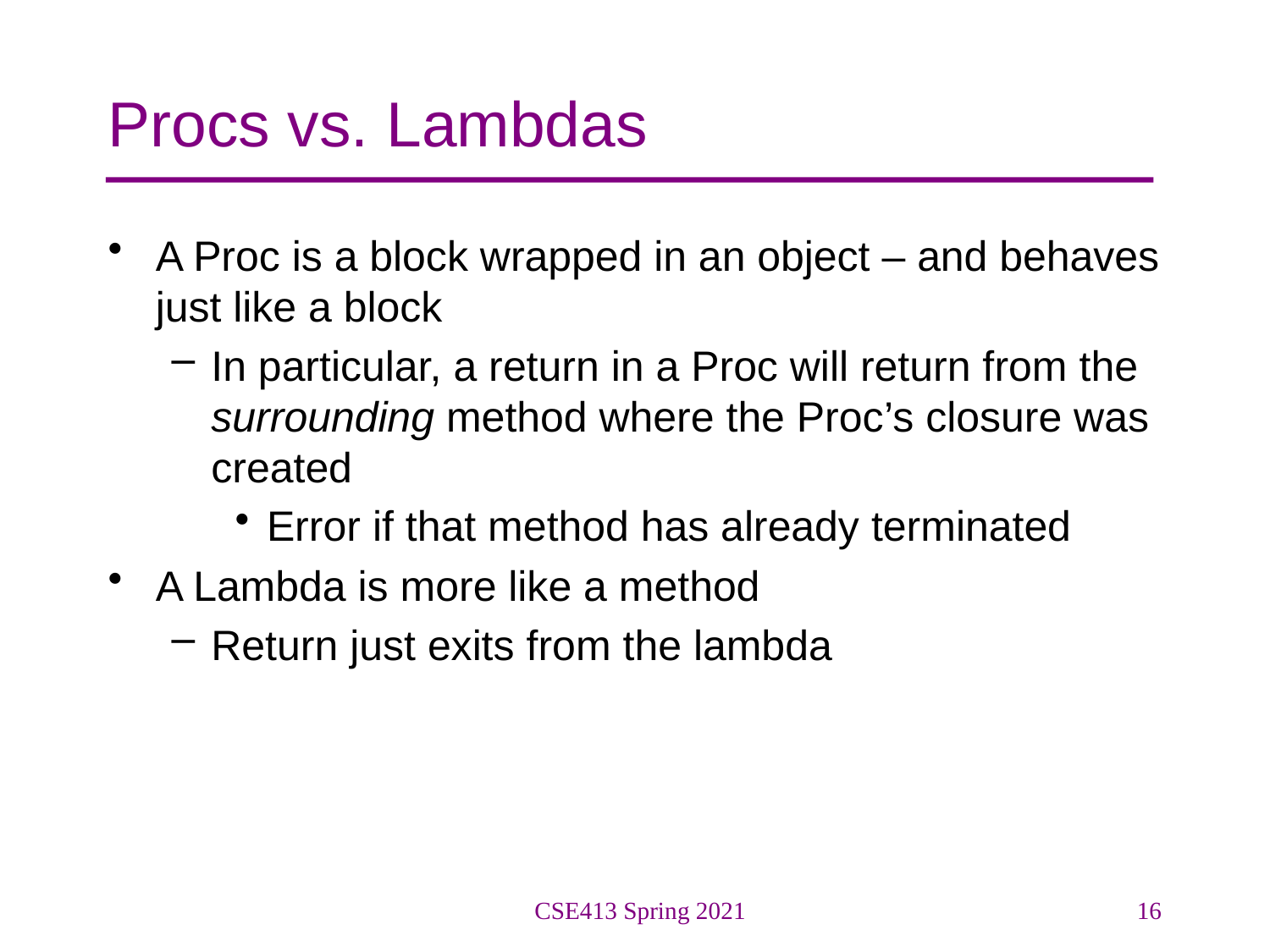

# Procs vs. Lambdas
A Proc is a block wrapped in an object – and behaves just like a block
In particular, a return in a Proc will return from the surrounding method where the Proc’s closure was created
Error if that method has already terminated
A Lambda is more like a method
Return just exits from the lambda
CSE413 Spring 2021
16